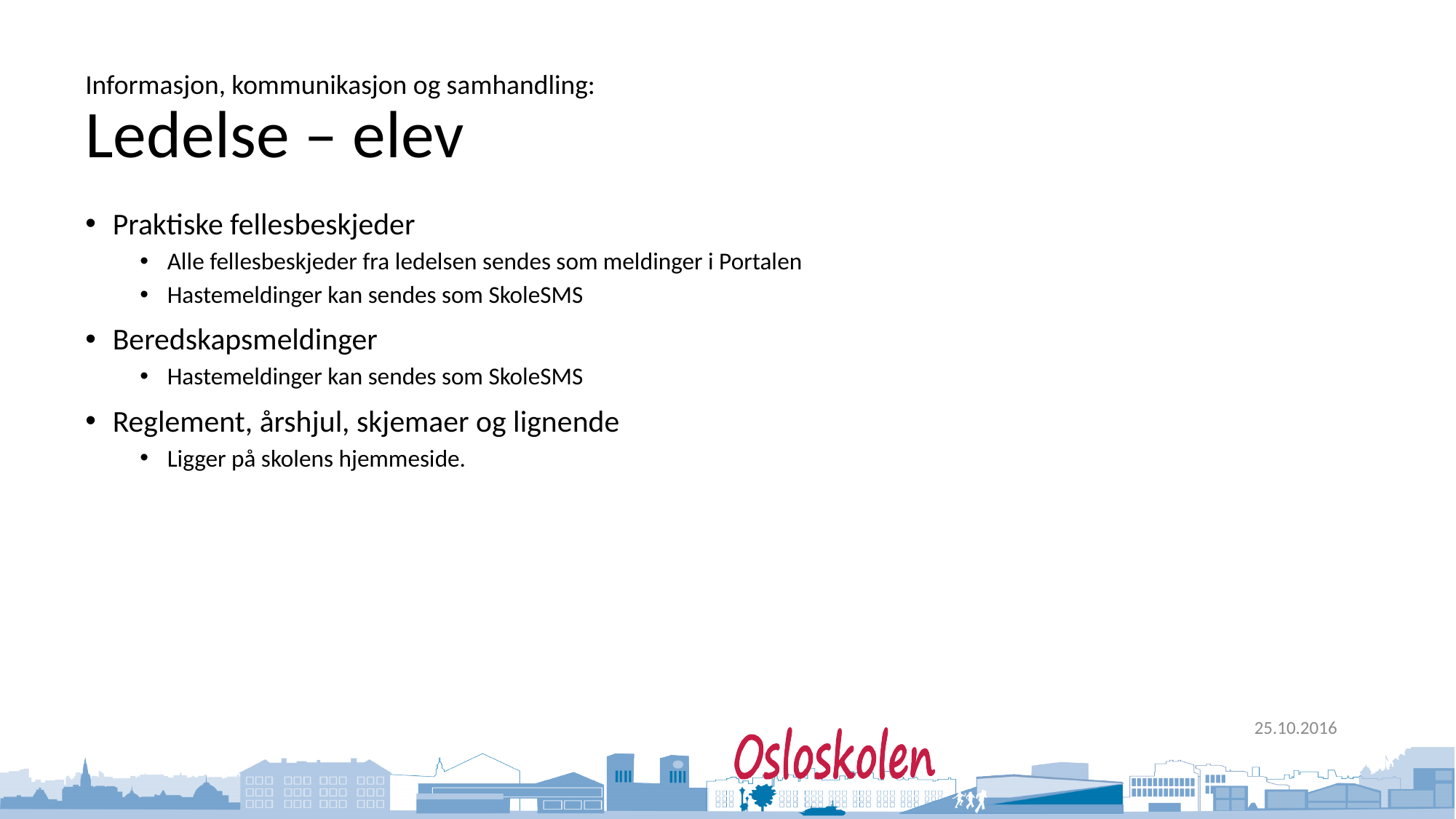

# Informasjon, kommunikasjon og samhandling: Ledelse – elev
Praktiske fellesbeskjeder
Alle fellesbeskjeder fra ledelsen sendes som meldinger i Portalen
Hastemeldinger kan sendes som SkoleSMS
Beredskapsmeldinger
Hastemeldinger kan sendes som SkoleSMS
Reglement, årshjul, skjemaer og lignende
Ligger på skolens hjemmeside.